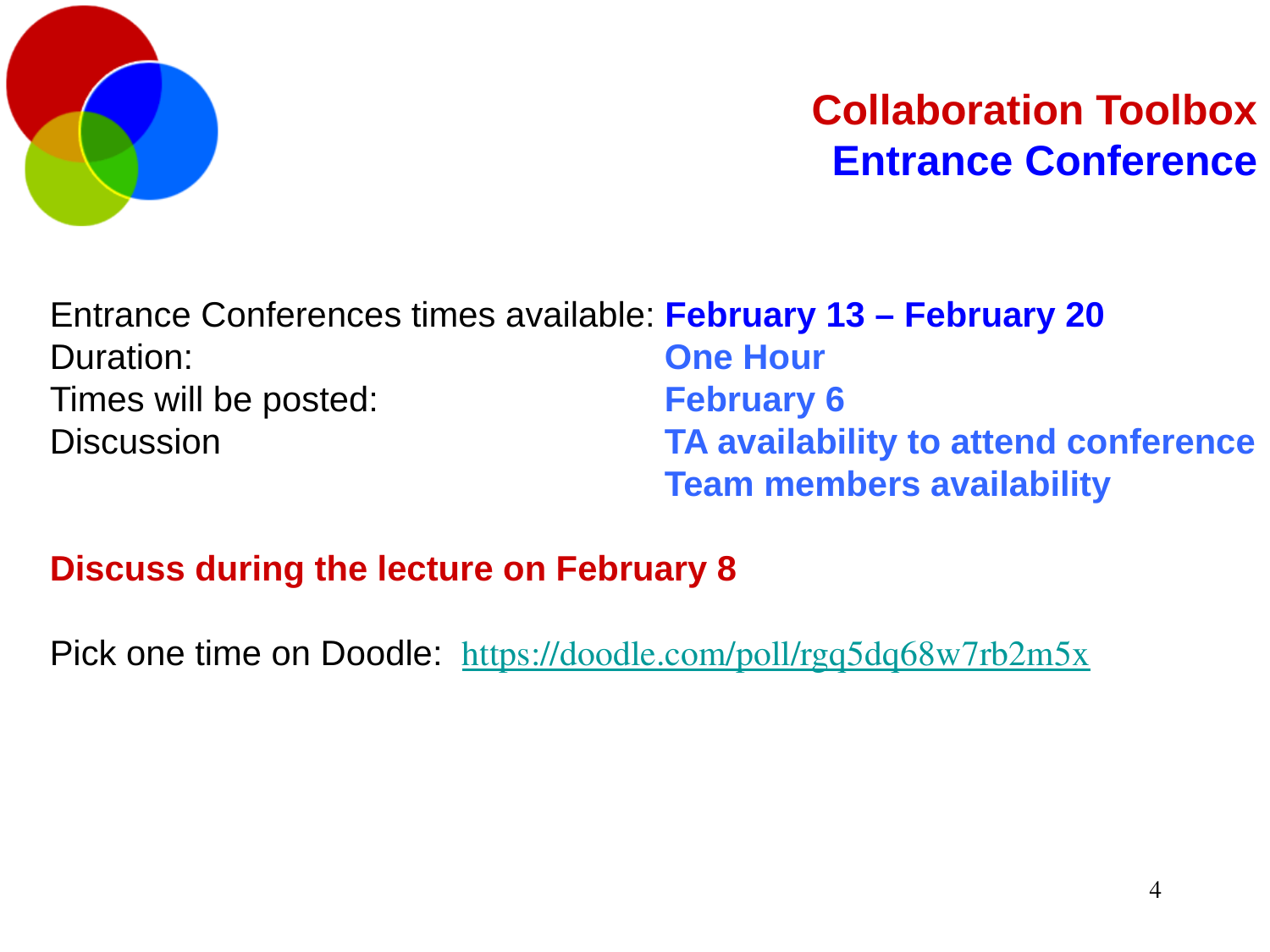

Collaboration Toolbox
Entrance Conference

Entrance Conferences times available: February 13 – February 20
Duration:		                        One Hour
Times will be posted: 	                        February 6
Discussion 		                        TA availability to attend conference
 			                        Team members availability

Discuss during the lecture on February 8

Pick one time on Doodle:  https://doodle.com/poll/rgq5dq68w7rb2m5x

4